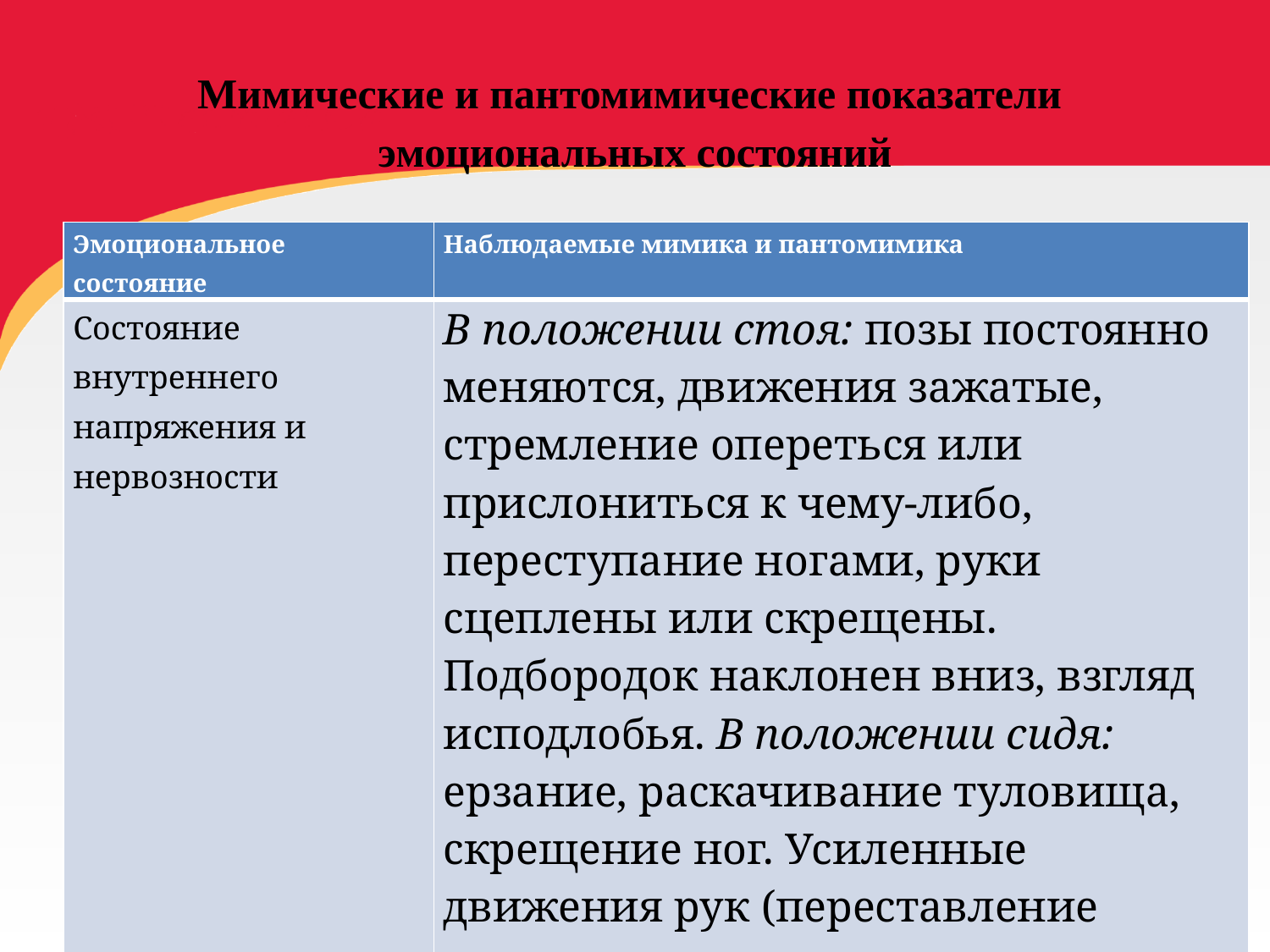

# Мимические и пантомимические показатели эмоциональных состояний
| Эмоциональное состояние | Наблюдаемые мимика и пантомимика |
| --- | --- |
| Состояние внутреннего напряжения и нервозности | В положении стоя: позы постоянно меняются, движения зажатые, стремление опереться или прислониться к чему-либо, переступание ногами, руки сцеплены или скрещены. Подбородок наклонен вниз, взгляд исподлобья. В положении сидя: ерзание, раскачивание туловища, скрещение ног. Усиленные движения рук (переставление предметов, поправление предметов одежды). Закусывание губ, грызение ногтей, отбрасывание волос со лба. Сжатые губы, скрип зубами. В движении: походка неровная, подпрыгивающие шаги, убыстренный темп. |